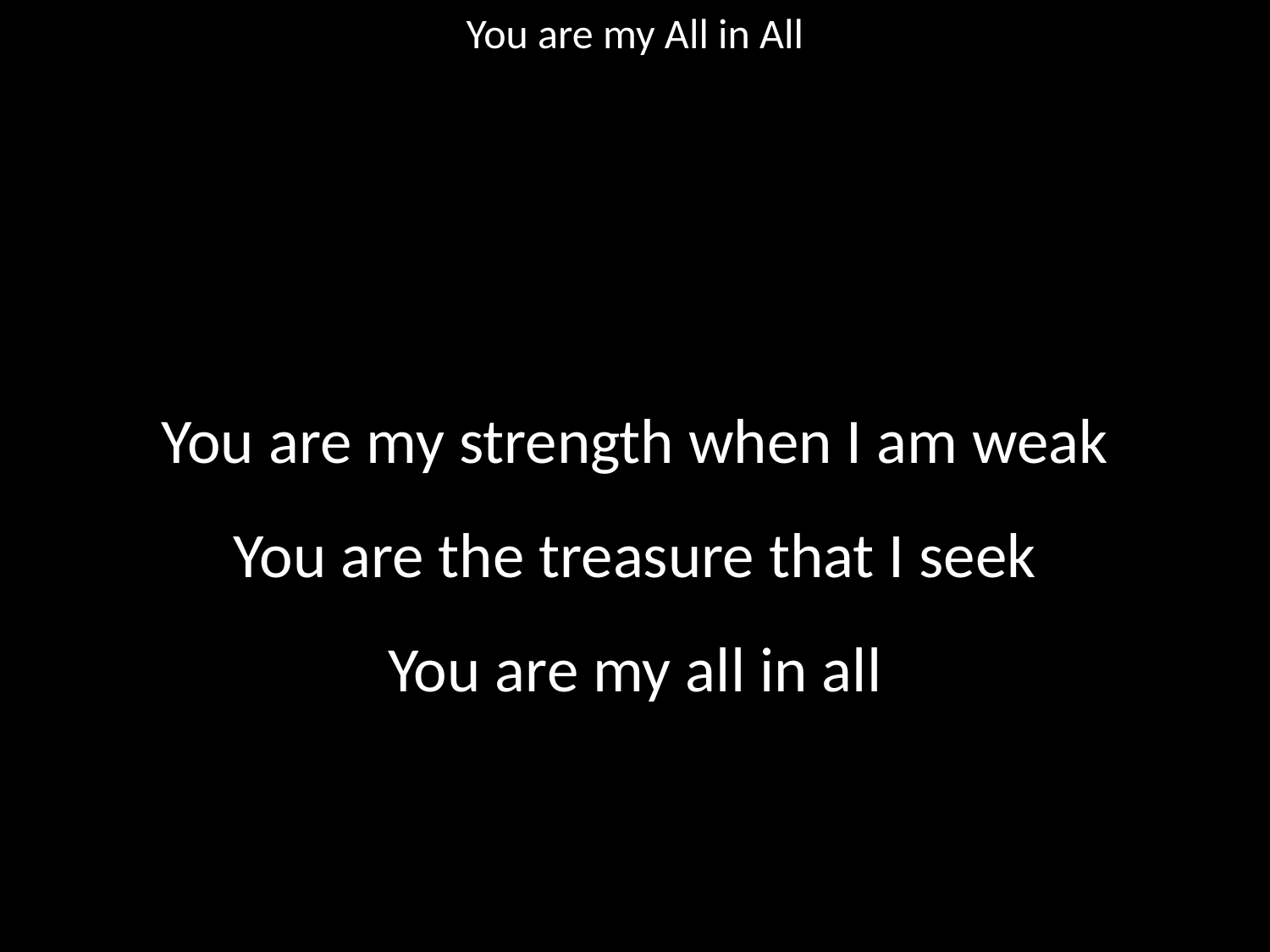

You are my All in All
#
You are my strength when I am weak
You are the treasure that I seek
You are my all in all